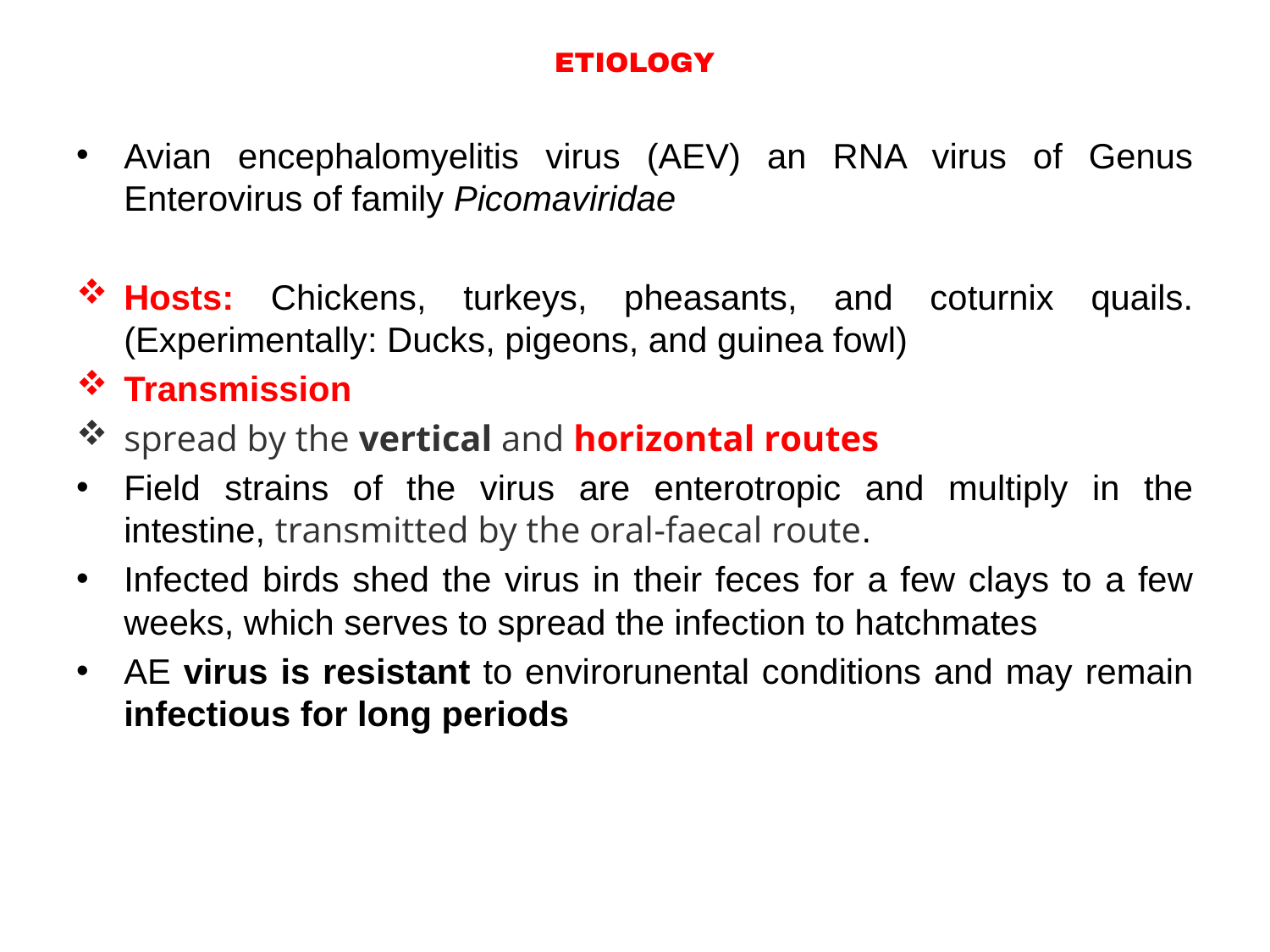

# ETIOLOGY
Avian encephalomyelitis virus (AEV) an RNA virus of Genus Enterovirus of family Picomaviridae

Hosts: Chickens, turkeys, pheasants, and coturnix quails. (Experimentally: Ducks, pigeons, and guinea fowl)
Transmission
spread by the vertical and horizontal routes
Field strains of the virus are enterotropic and multiply in the intestine, transmitted by the oral‐faecal route.
Infected birds shed the virus in their feces for a few clays to a few weeks, which serves to spread the infection to hatchmates
AE virus is resistant to envirorunental conditions and may remain infectious for long periods